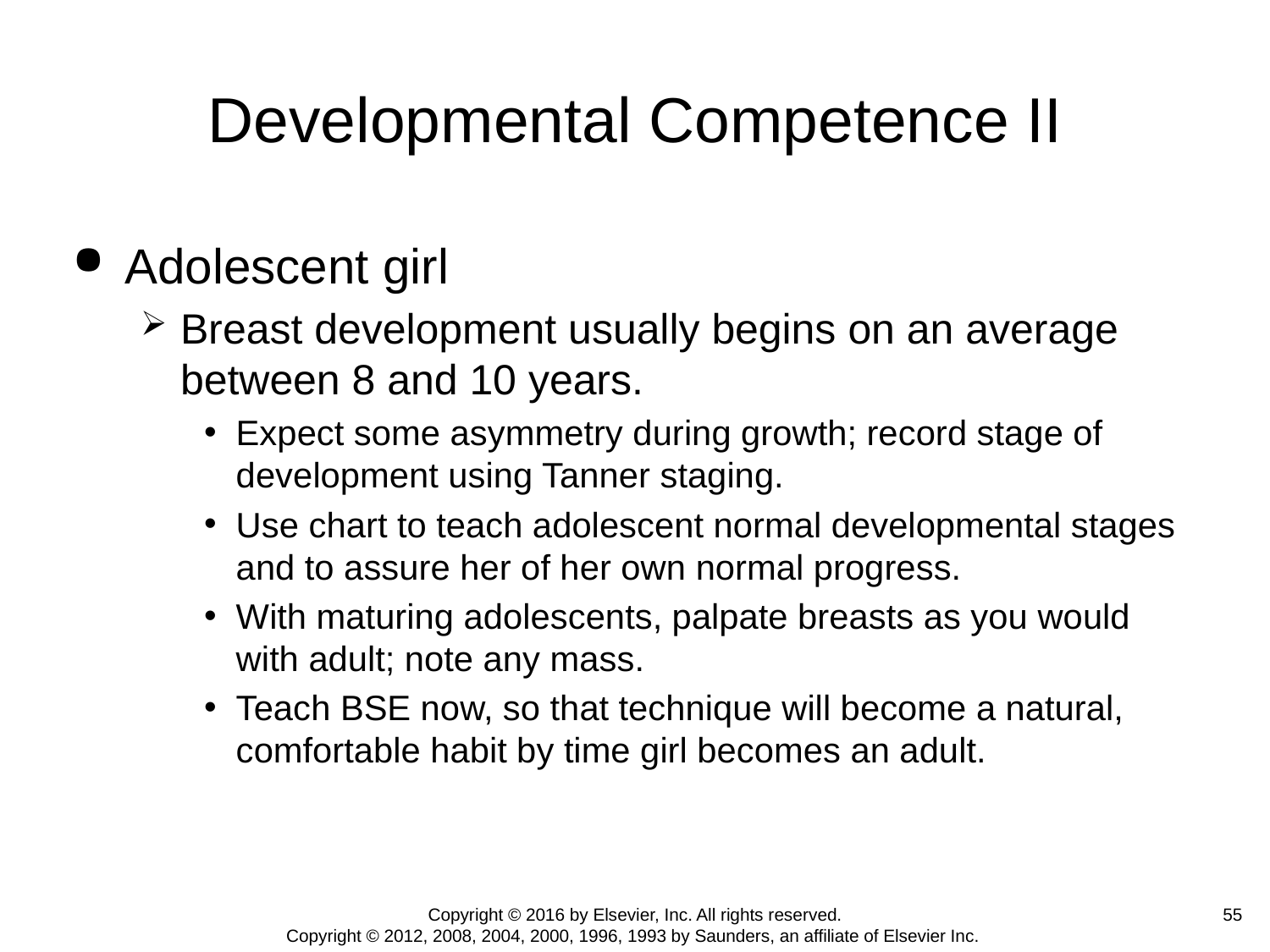

# Developmental Competence II
Adolescent girl
Breast development usually begins on an average between 8 and 10 years.
Expect some asymmetry during growth; record stage of development using Tanner staging.
Use chart to teach adolescent normal developmental stages and to assure her of her own normal progress.
With maturing adolescents, palpate breasts as you would with adult; note any mass.
Teach BSE now, so that technique will become a natural, comfortable habit by time girl becomes an adult.
55
Copyright © 2016 by Elsevier, Inc. All rights reserved.
Copyright © 2012, 2008, 2004, 2000, 1996, 1993 by Saunders, an affiliate of Elsevier Inc.